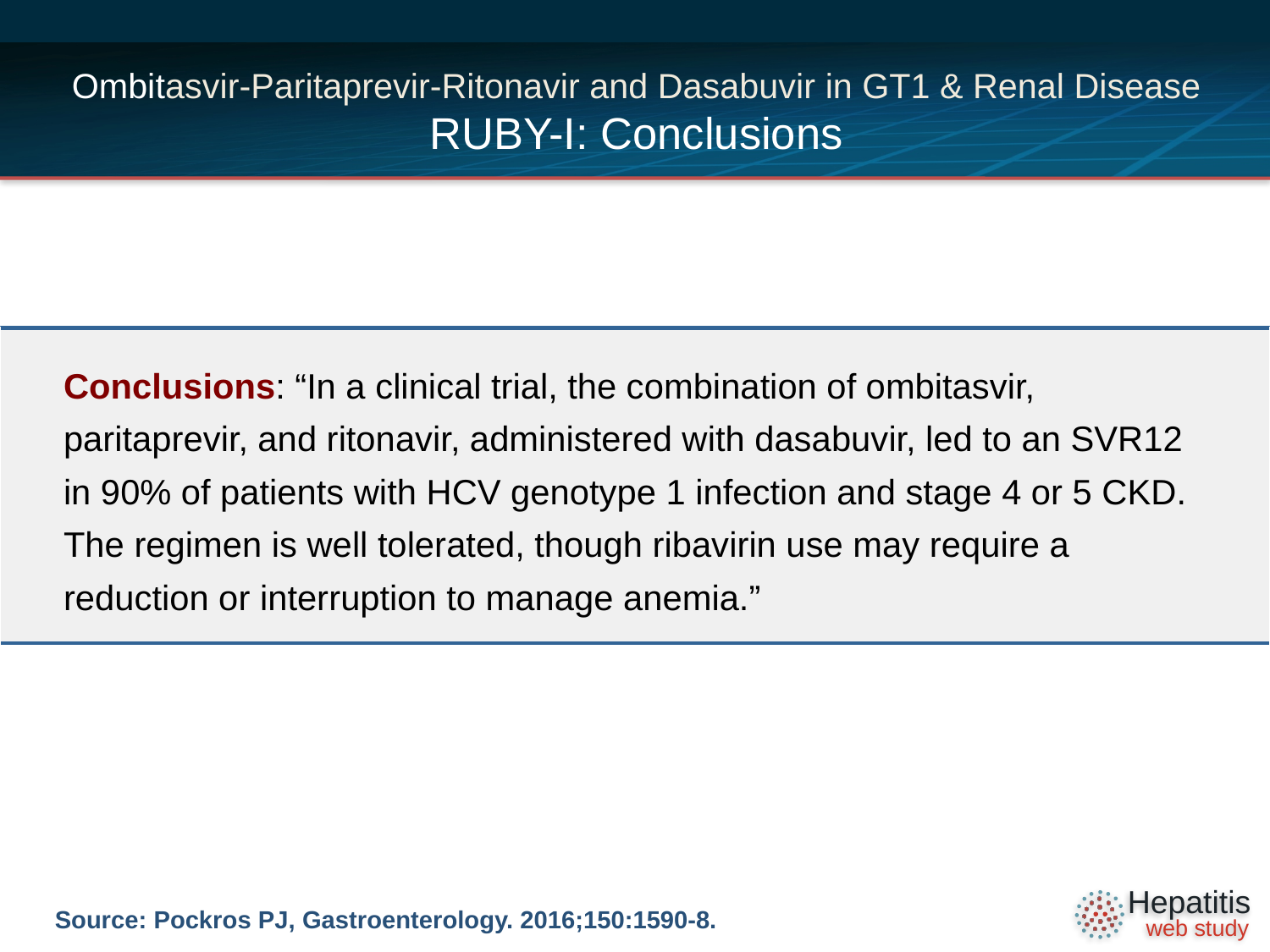

# Ombitasvir-Paritaprevir-Ritonavir and Dasabuvir in GT1 & Renal Disease RUBY-I: Conclusions
| Conclusions: “In a clinical trial, the combination of ombitasvir, paritaprevir, and ritonavir, administered with dasabuvir, led to an SVR12 in 90% of patients with HCV genotype 1 infection and stage 4 or 5 CKD. The regimen is well tolerated, though ribavirin use may require a reduction or interruption to manage anemia.” |
| --- |
Source: Pockros PJ, Gastroenterology. 2016;150:1590-8.